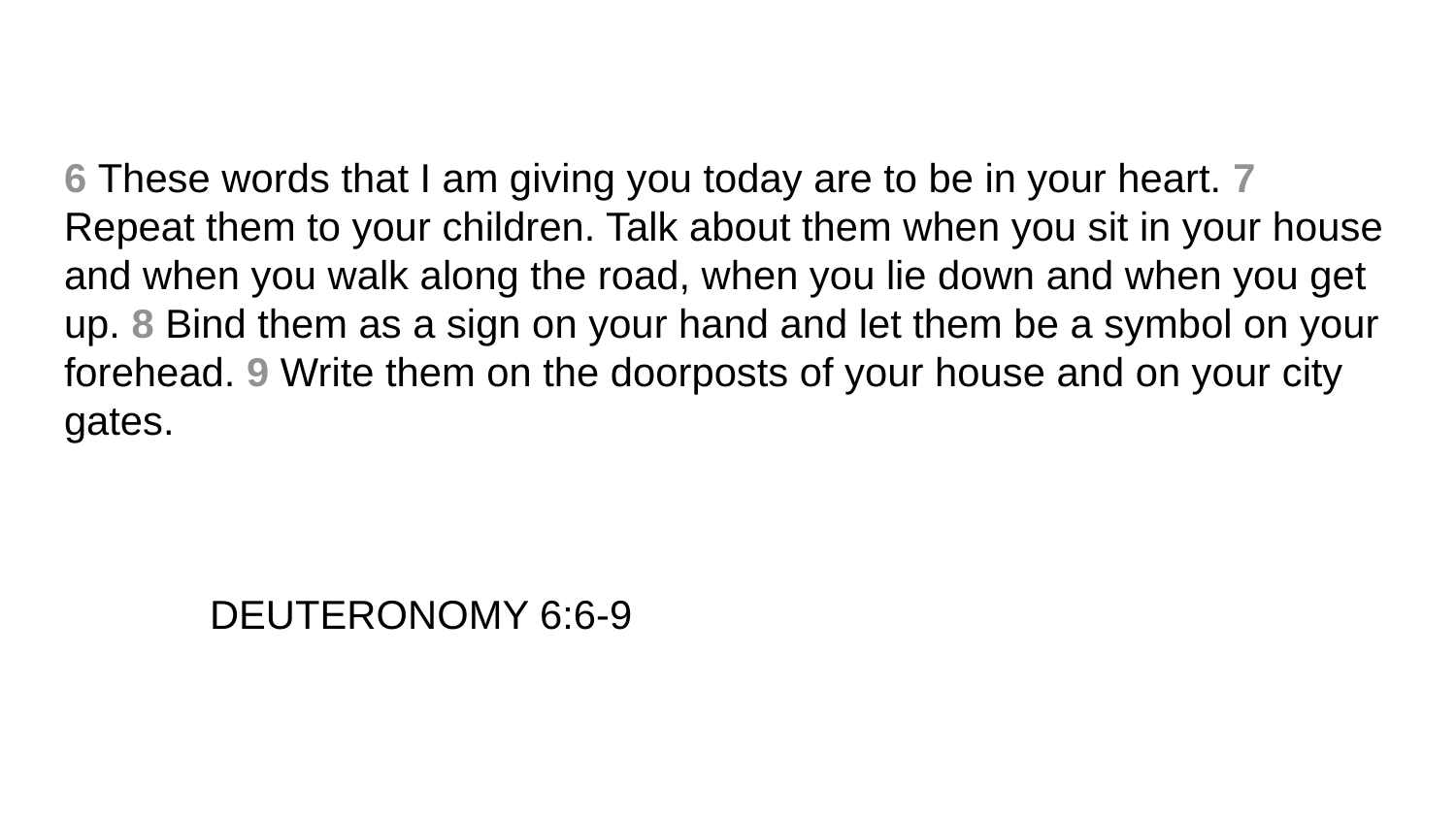

#
6 These words that I am giving you today are to be in your heart. 7 Repeat them to your children. Talk about them when you sit in your house and when you walk along the road, when you lie down and when you get up. 8 Bind them as a sign on your hand and let them be a symbol on your forehead. 9 Write them on the doorposts of your house and on your city gates.

										DEUTERONOMY 6:6-9